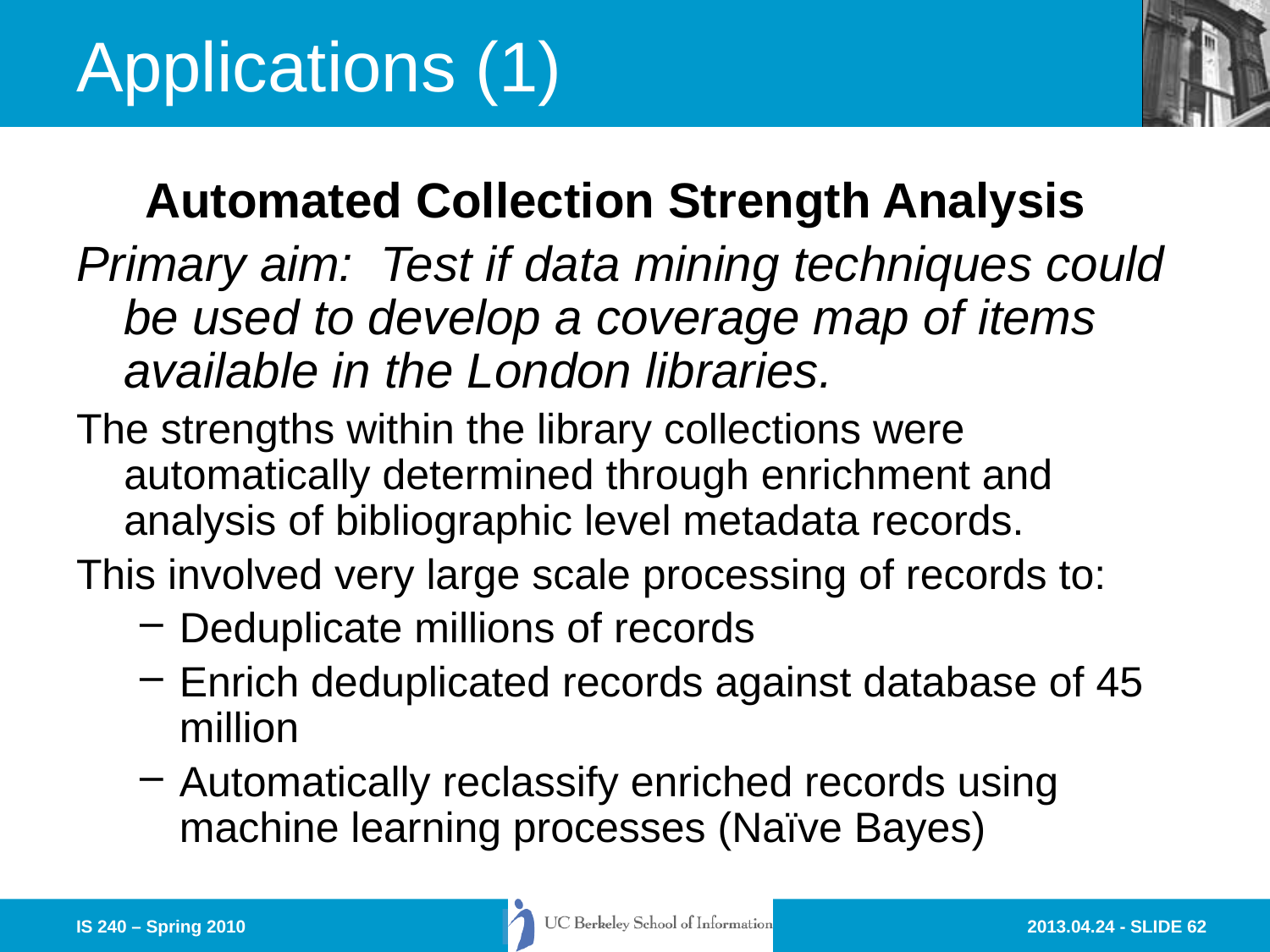

# Applications (1)
     Automated Collection Strength Analysis
Primary aim:  Test if data mining techniques could be used to develop a coverage map of items available in the London libraries.
The strengths within the library collections were automatically determined through enrichment and analysis of bibliographic level metadata records.
This involved very large scale processing of records to:
Deduplicate millions of records
Enrich deduplicated records against database of 45 million
Automatically reclassify enriched records using machine learning processes (Naïve Bayes)

IS 240 – Spring 2010